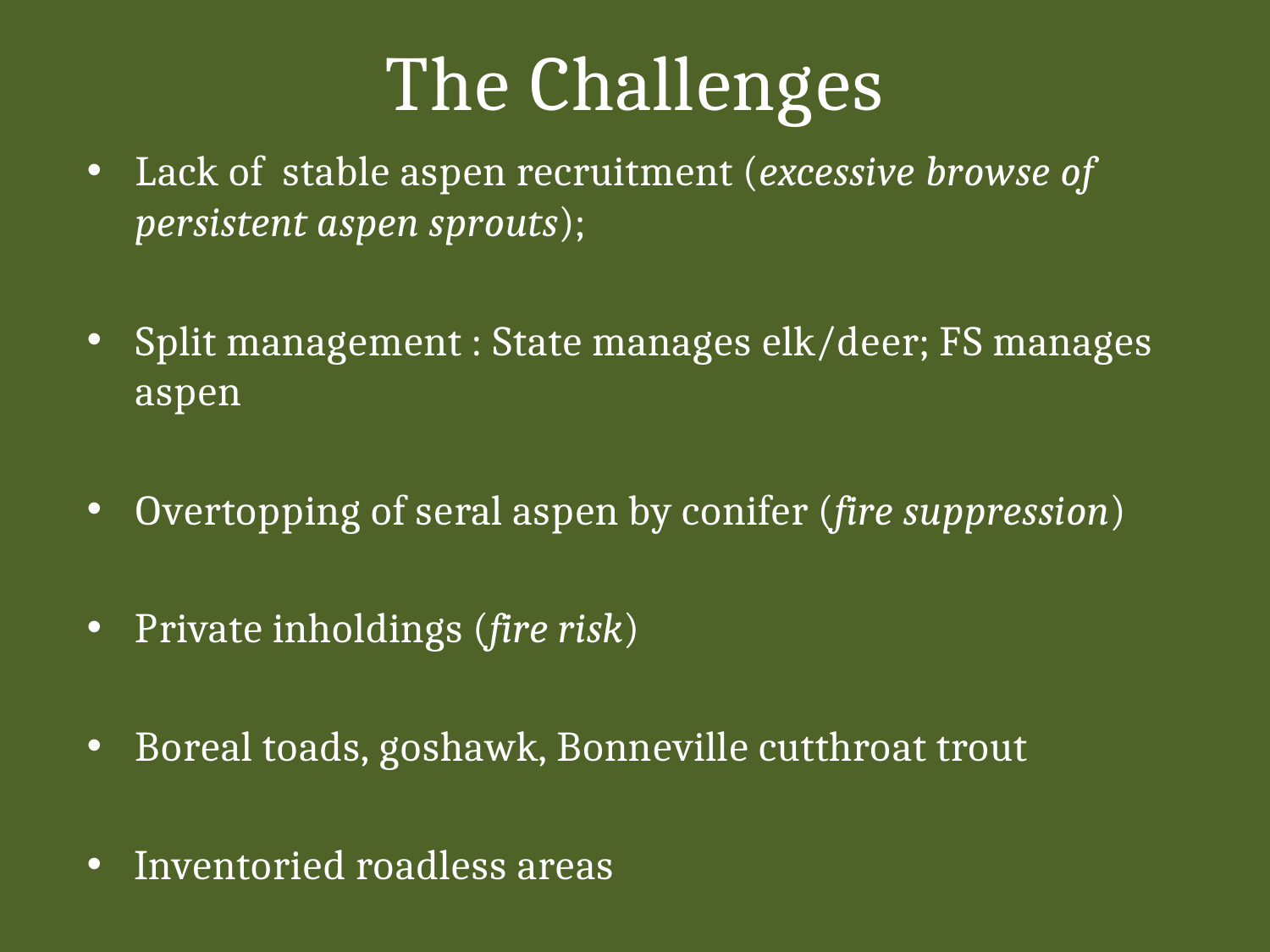

# The Challenges
Lack of  stable aspen recruitment (excessive browse of persistent aspen sprouts);

Split management : State manages elk/deer; FS manages aspen

Overtopping of seral aspen by conifer (fire suppression)

Private inholdings (fire risk)

Boreal toads, goshawk, Bonneville cutthroat trout

Inventoried roadless areas